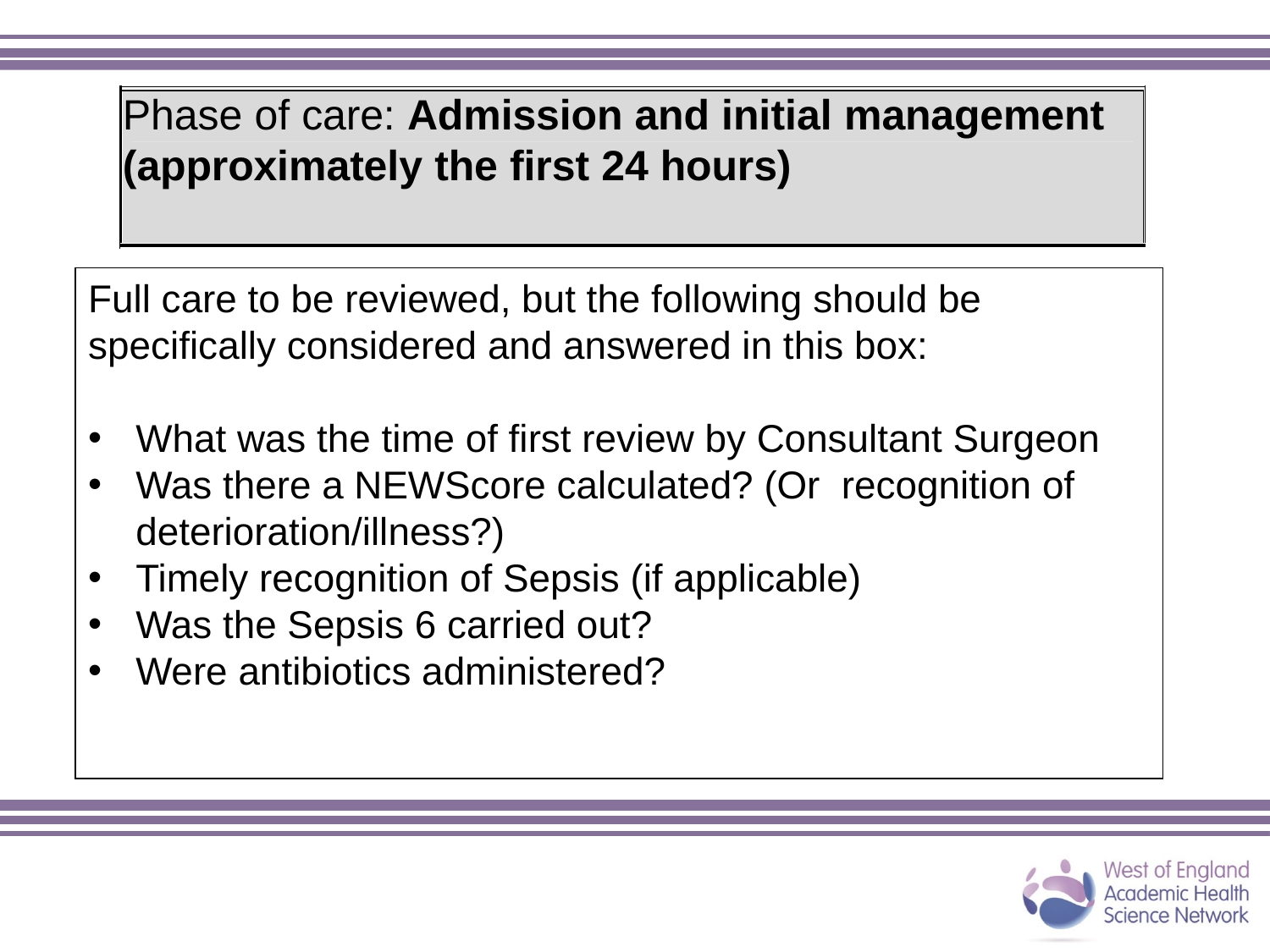

Phase of care: Admission and initial management
 (approximately the first 24 hours)

Full care to be reviewed, but the following should be specifically considered and answered in this box:

What was the time of first review by Consultant Surgeon
Was there a NEWScore calculated? (Or  recognition of deterioration/illness?)
Timely recognition of Sepsis (if applicable)
Was the Sepsis 6 carried out?
Were antibiotics administered?